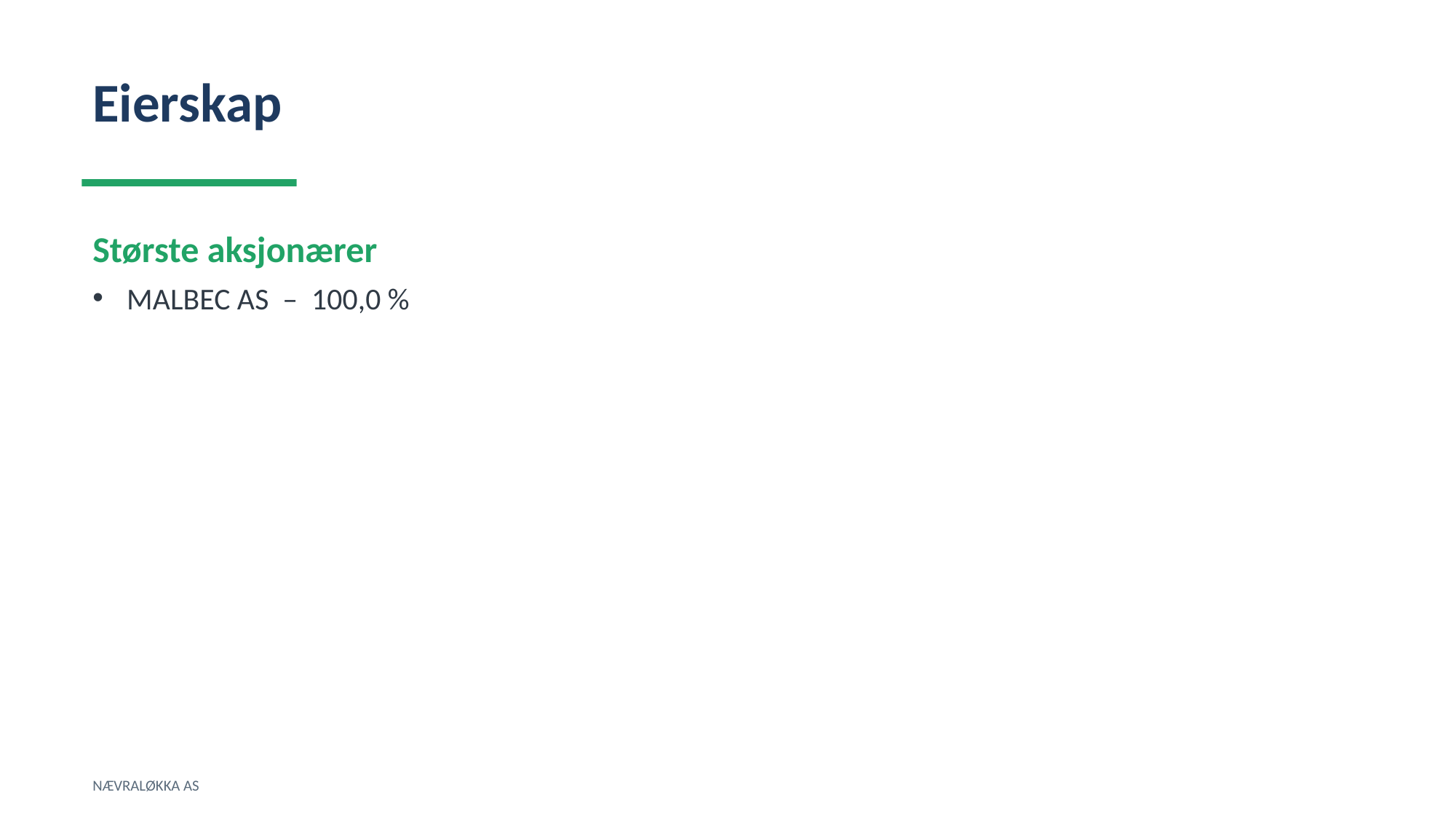

Eierskap

Største aksjonærer
MALBEC AS  –  100,0 %
NÆVRALØKKA AS